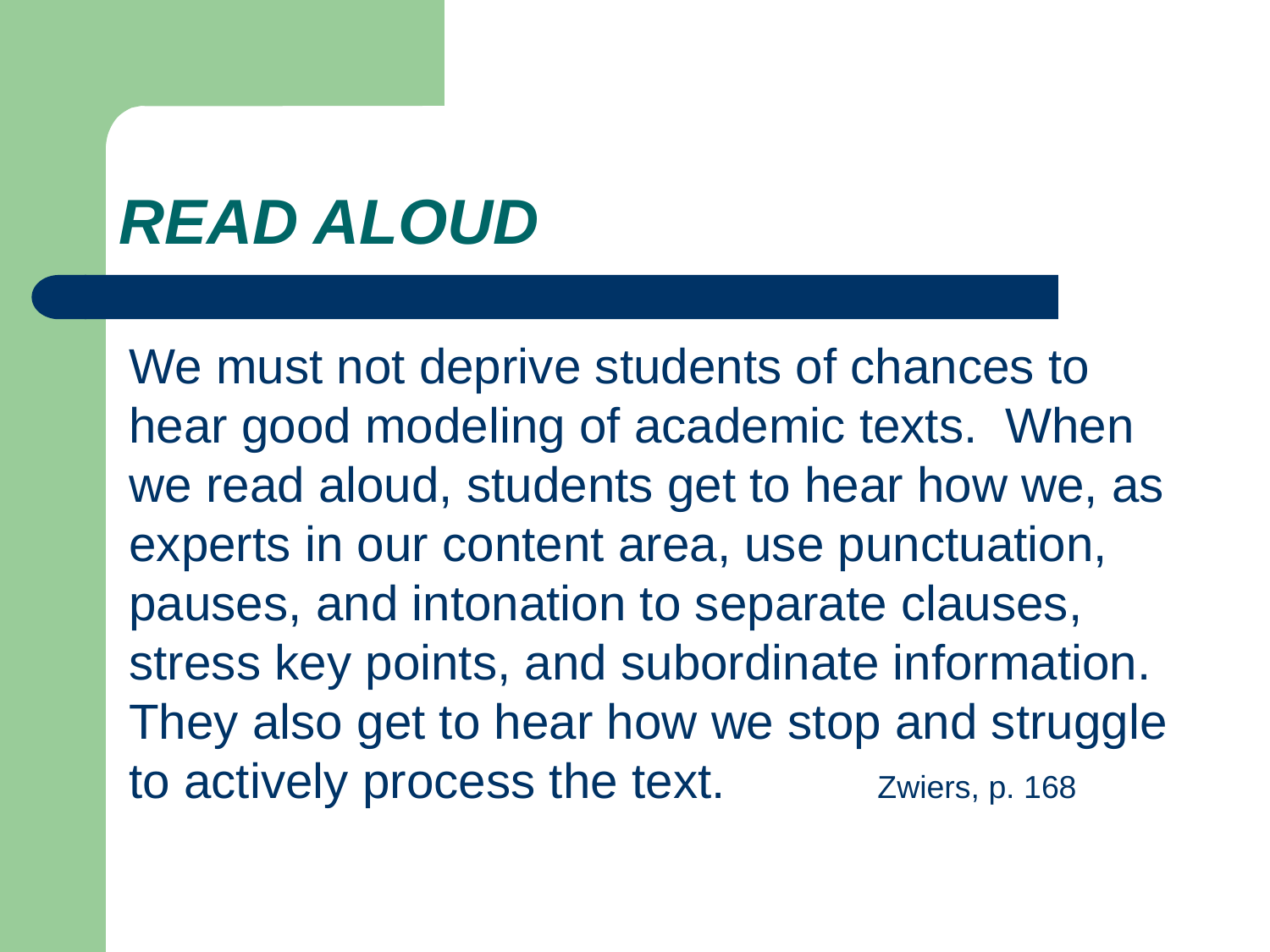

# READ ALOUD
We must not deprive students of chances to hear good modeling of academic texts.  When we read aloud, students get to hear how we, as experts in our content area, use punctuation, pauses, and intonation to separate clauses, stress key points, and subordinate information.  They also get to hear how we stop and struggle to actively process the text.           Zwiers, p. 168